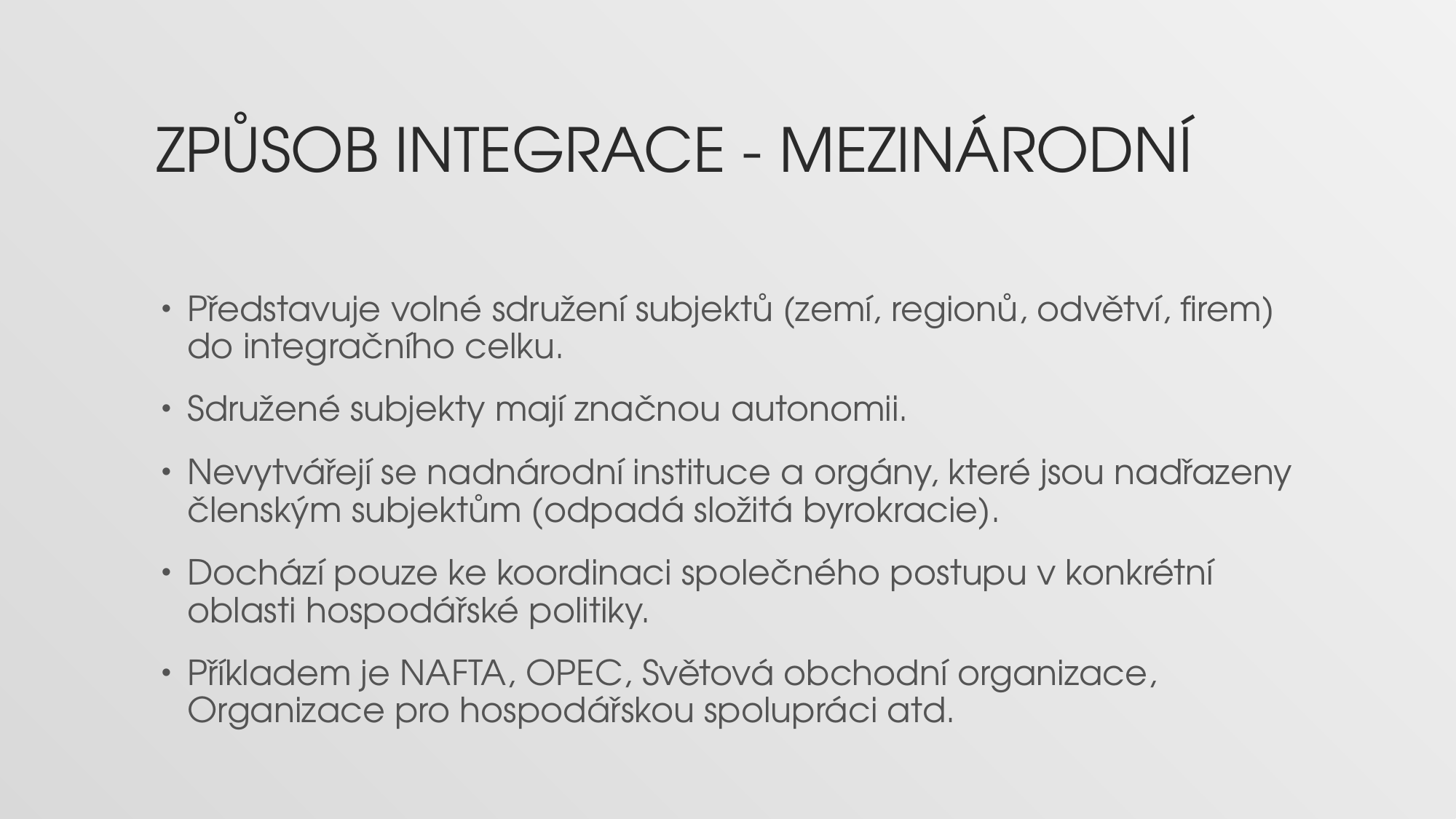

# Způsob integrace - mezinárodní

Představuje volné sdružení subjektů (zemí, regionů, odvětví, firem) do integračního celku.
Sdružené subjekty mají značnou autonomii.
Nevytvářejí se nadnárodní instituce a orgány, které jsou nadřazeny členským subjektům (odpadá složitá byrokracie).
Dochází pouze ke koordinaci společného postupu v konkrétní oblasti hospodářské politiky.
Příkladem je NAFTA, OPEC, Světová obchodní organizace, Organizace pro hospodářskou spolupráci atd.